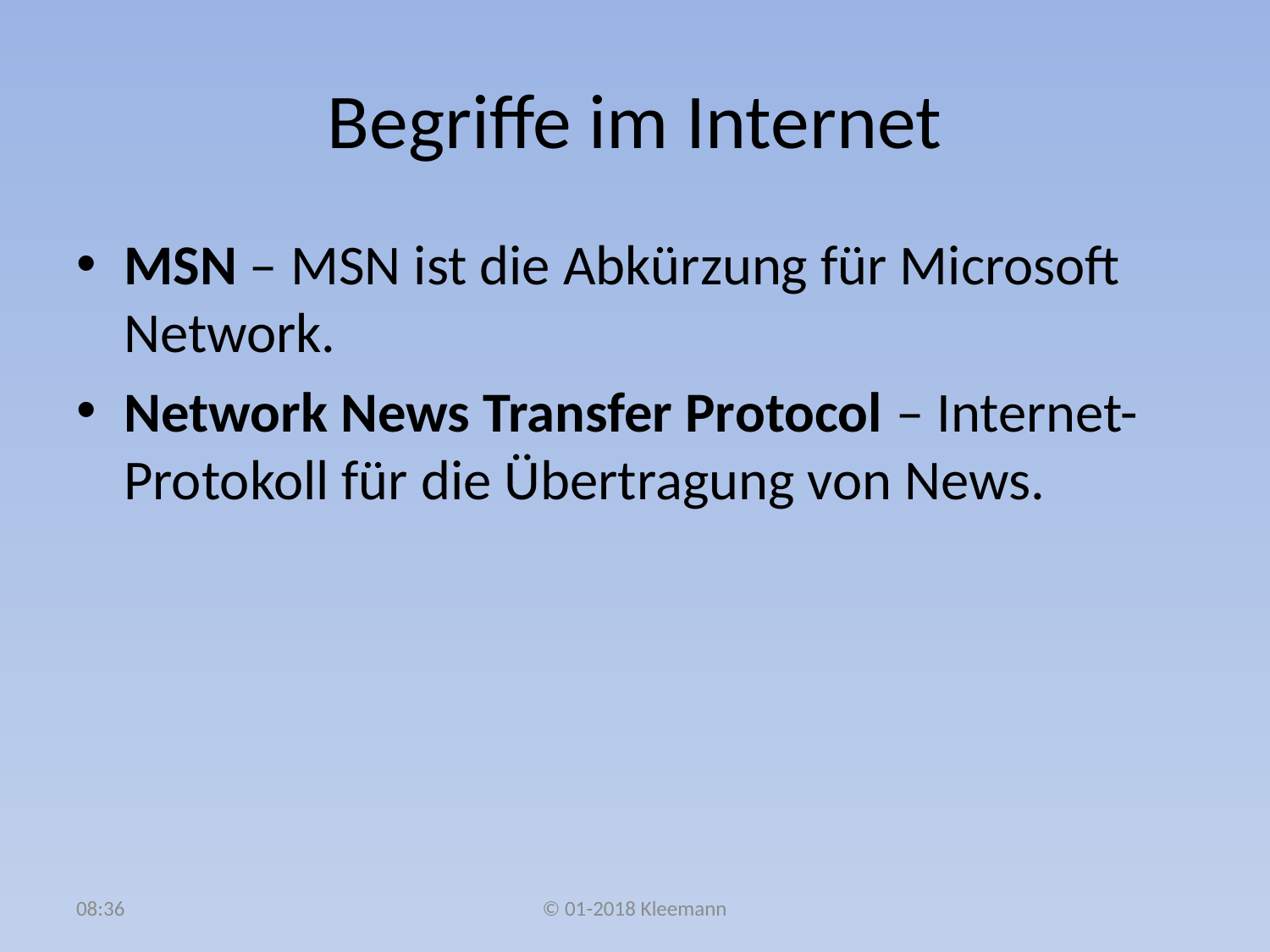

# Begriffe im Internet
MSN – MSN ist die Abkürzung für Microsoft Network.
Network News Transfer Protocol – Internet-Protokoll für die Übertragung von News.

08:36
© 01-2018 Kleemann